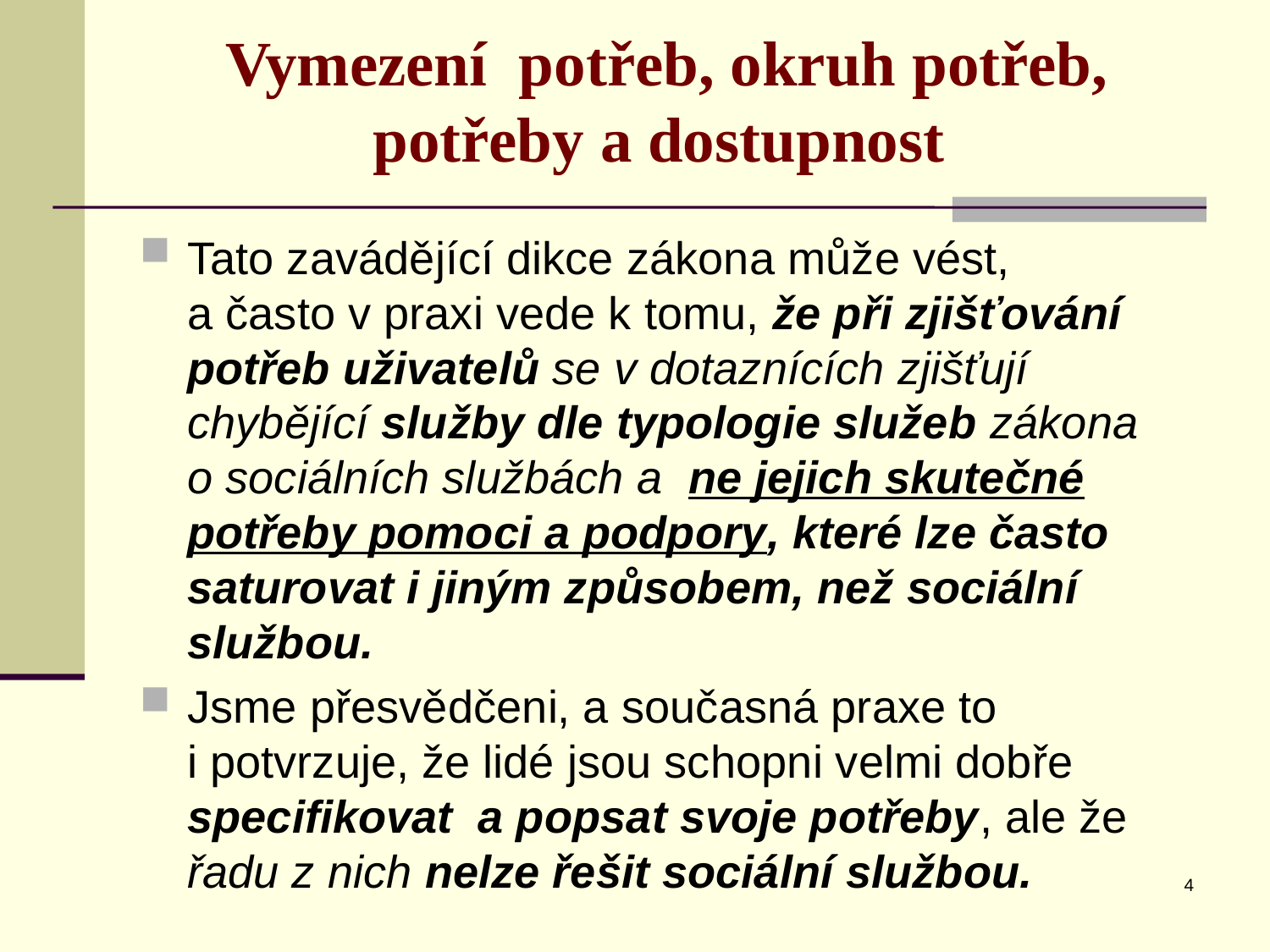

# Vymezení  potřeb, okruh potřeb, potřeby a dostupnost
Tato zavádějící dikce zákona může vést,
a často v praxi vede k tomu, že při zjišťování potřeb uživatelů se v dotaznících zjišťují chybějící služby dle typologie služeb zákona
o sociálních službách a  ne jejich skutečné potřeby pomoci a podpory, které lze často saturovat i jiným způsobem, než sociální službou.
Jsme přesvědčeni, a současná praxe to
i potvrzuje, že lidé jsou schopni velmi dobře specifikovat  a popsat svoje potřeby, ale že řadu z nich nelze řešit sociální službou.

4